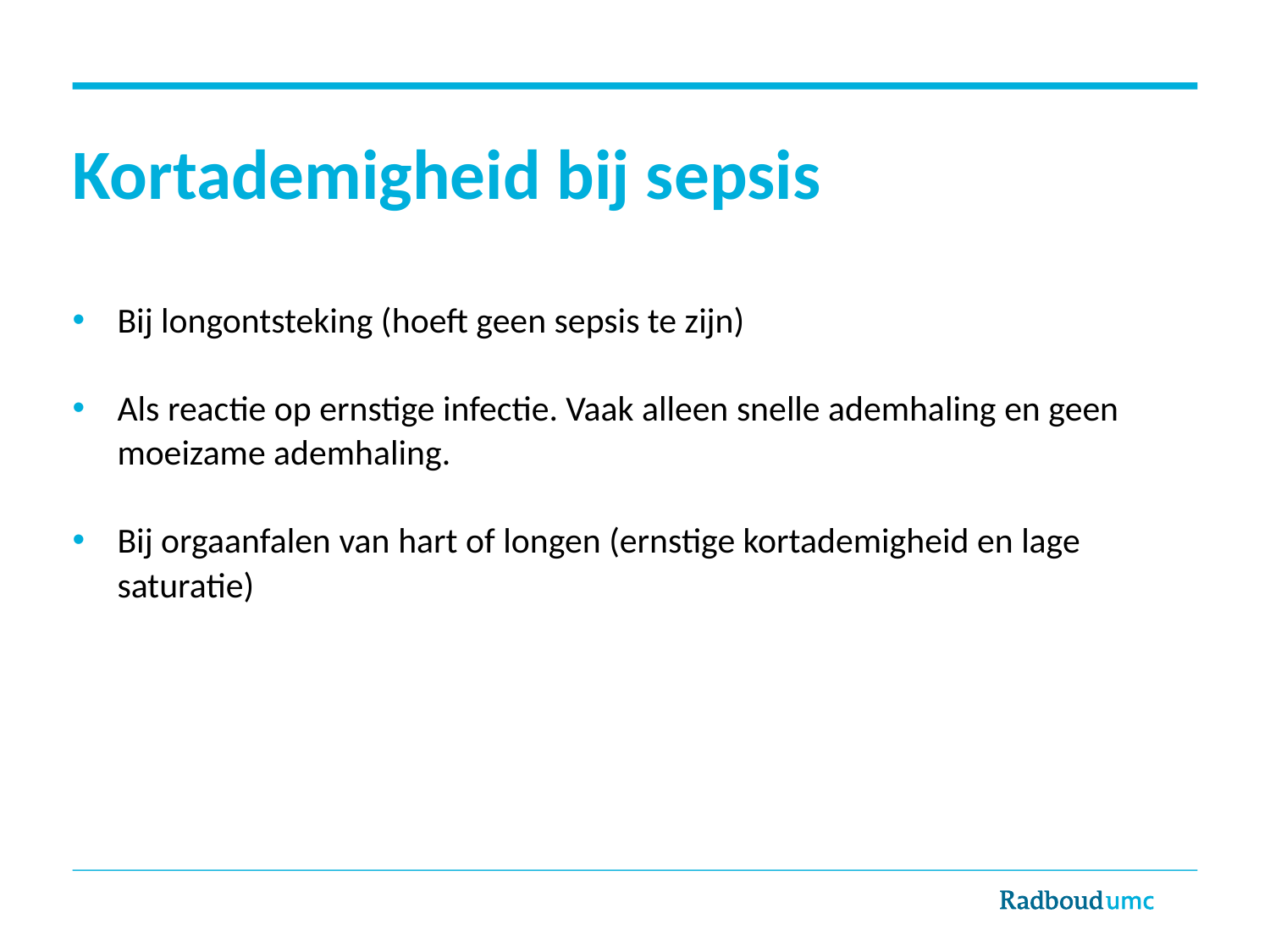

# Kortademigheid bij sepsis

Bij longontsteking (hoeft geen sepsis te zijn)

Als reactie op ernstige infectie. Vaak alleen snelle ademhaling en geen moeizame ademhaling.

Bij orgaanfalen van hart of longen (ernstige kortademigheid en lage saturatie)